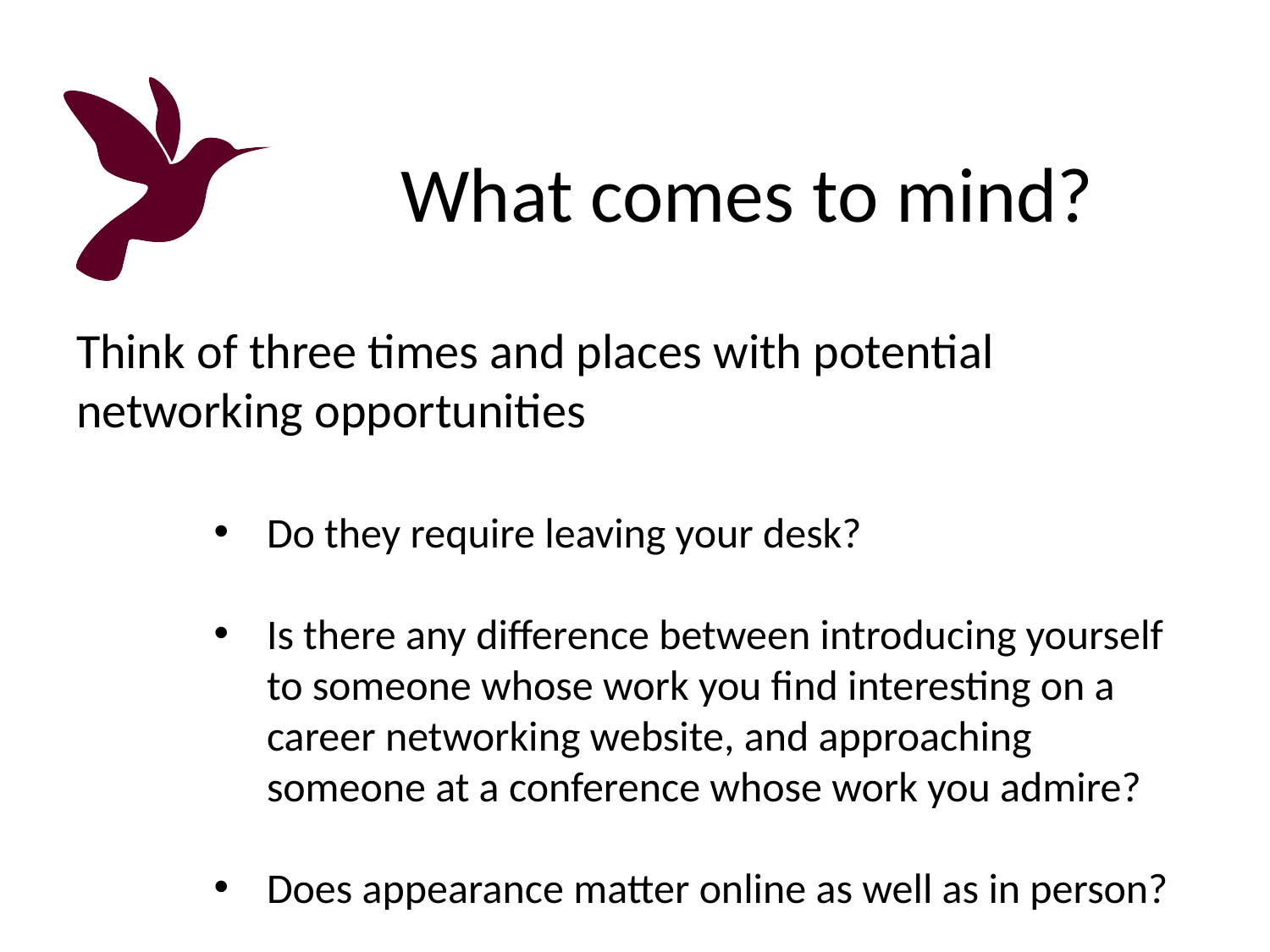

# What comes to mind?
Think of three times and places with potential networking opportunities

Do they require leaving your desk?

Is there any difference between introducing yourself to someone whose work you find interesting on a career networking website, and approaching someone at a conference whose work you admire?

Does appearance matter online as well as in person?